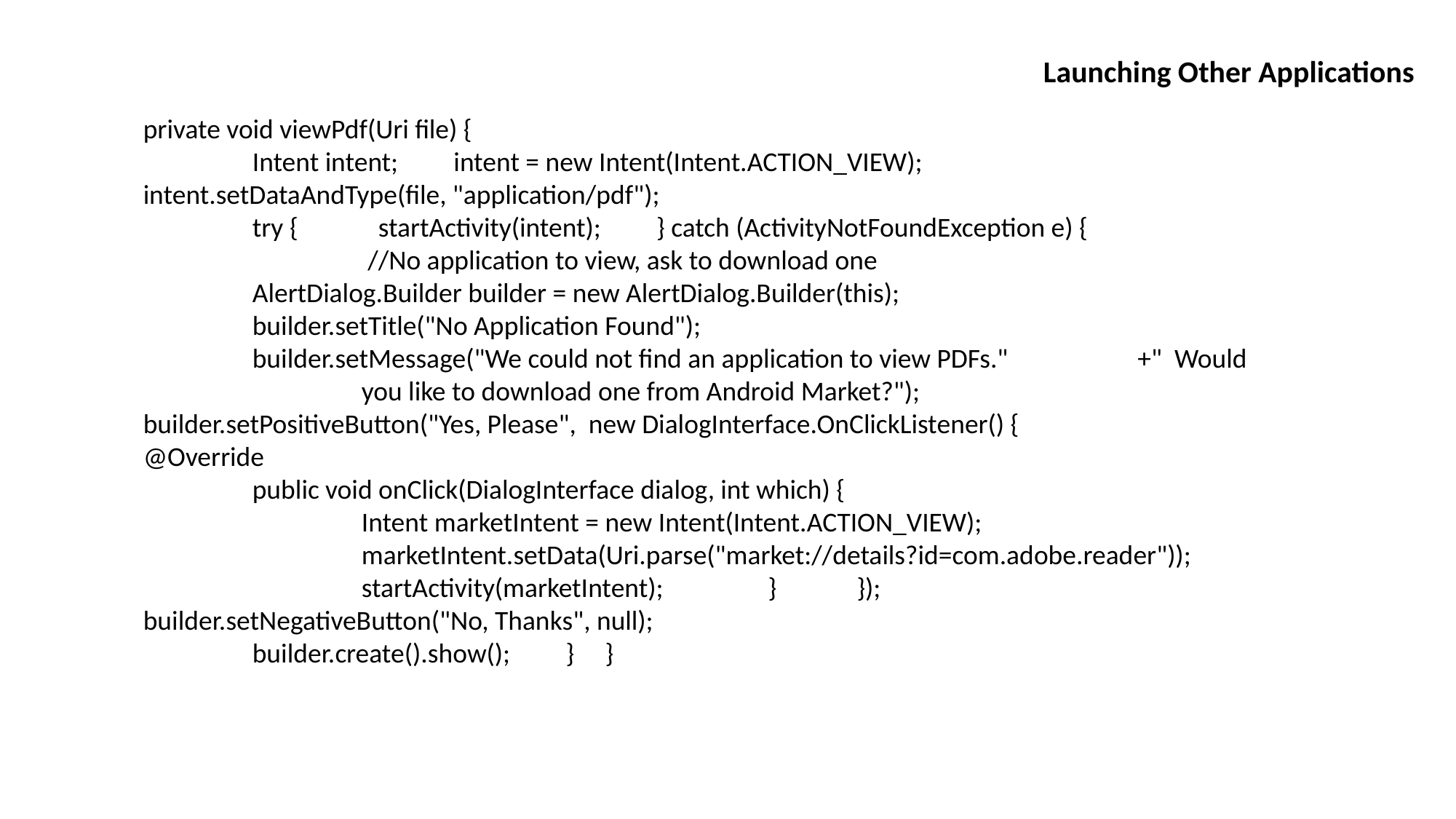

Launching Other Applications
private void viewPdf(Uri file) {
	Intent intent;         intent = new Intent(Intent.ACTION_VIEW);         	intent.setDataAndType(file, "application/pdf");
	try {             startActivity(intent);         } catch (ActivityNotFoundException e) {
		 //No application to view, ask to download one
	AlertDialog.Builder builder = new AlertDialog.Builder(this);
	builder.setTitle("No Application Found");
	builder.setMessage("We could not find an application to view PDFs."                     +"  Would 		you like to download one from Android Market?");             	builder.setPositiveButton("Yes, Please",  new DialogInterface.OnClickListener() {                 		@Override
	public void onClick(DialogInterface dialog, int which) {
		Intent marketIntent = new Intent(Intent.ACTION_VIEW);                     				marketIntent.setData(Uri.parse("market://details?id=com.adobe.reader"));                     		startActivity(marketIntent);                 }             });             	builder.setNegativeButton("No, Thanks", null);
	builder.create().show();         }     }